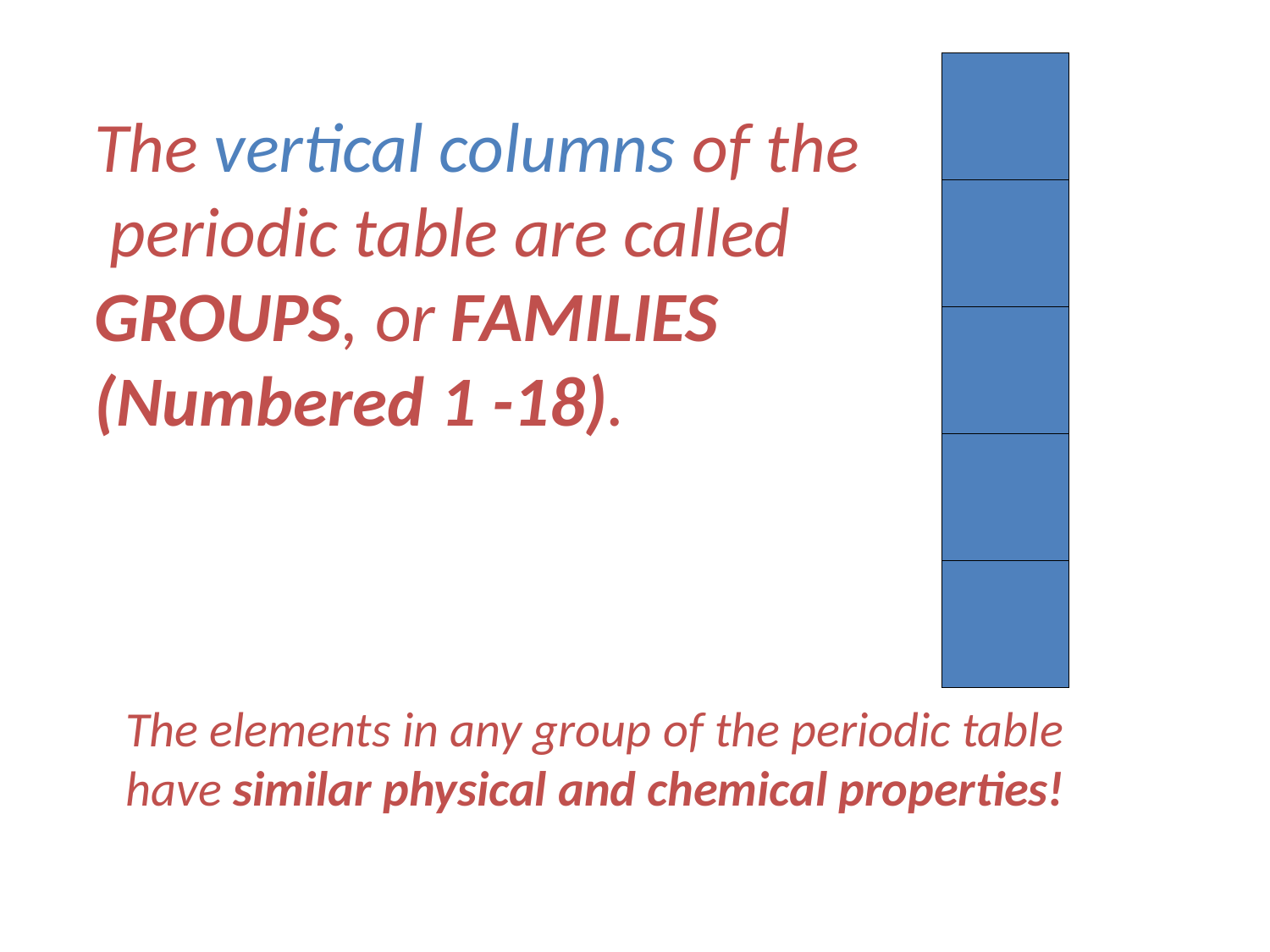

The vertical columns of the
 periodic table are called
GROUPS, or FAMILIES
(Numbered 1 -18).

The elements in any group of the periodic table
have similar physical and chemical properties!